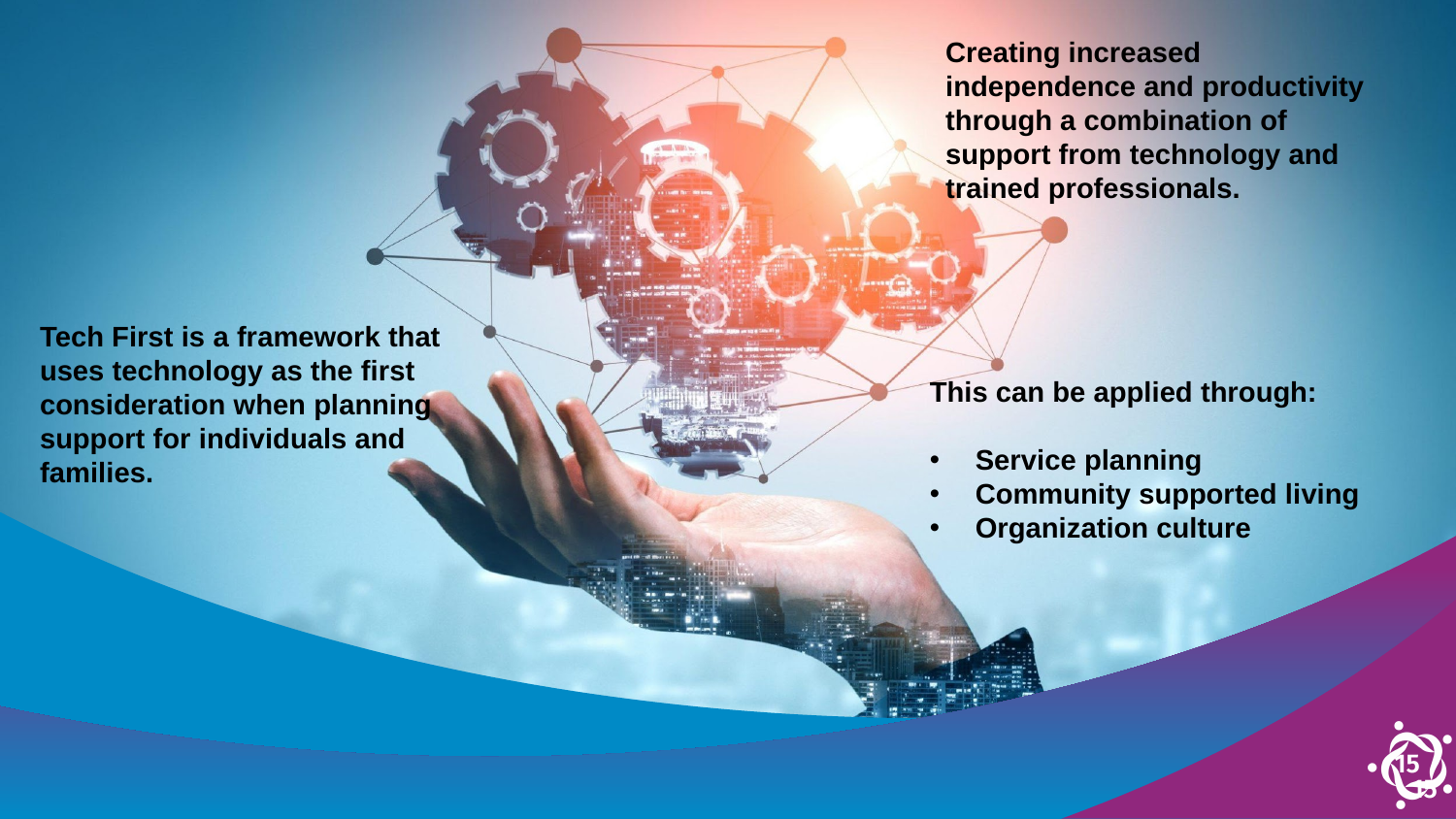

Creating increased independence and productivity through a combination of support from technology and trained professionals.
Tech First is a framework that uses technology as the first consideration when planning support for individuals and families.

This can be applied through:

Service planning
Community supported living
Organization culture
15
15